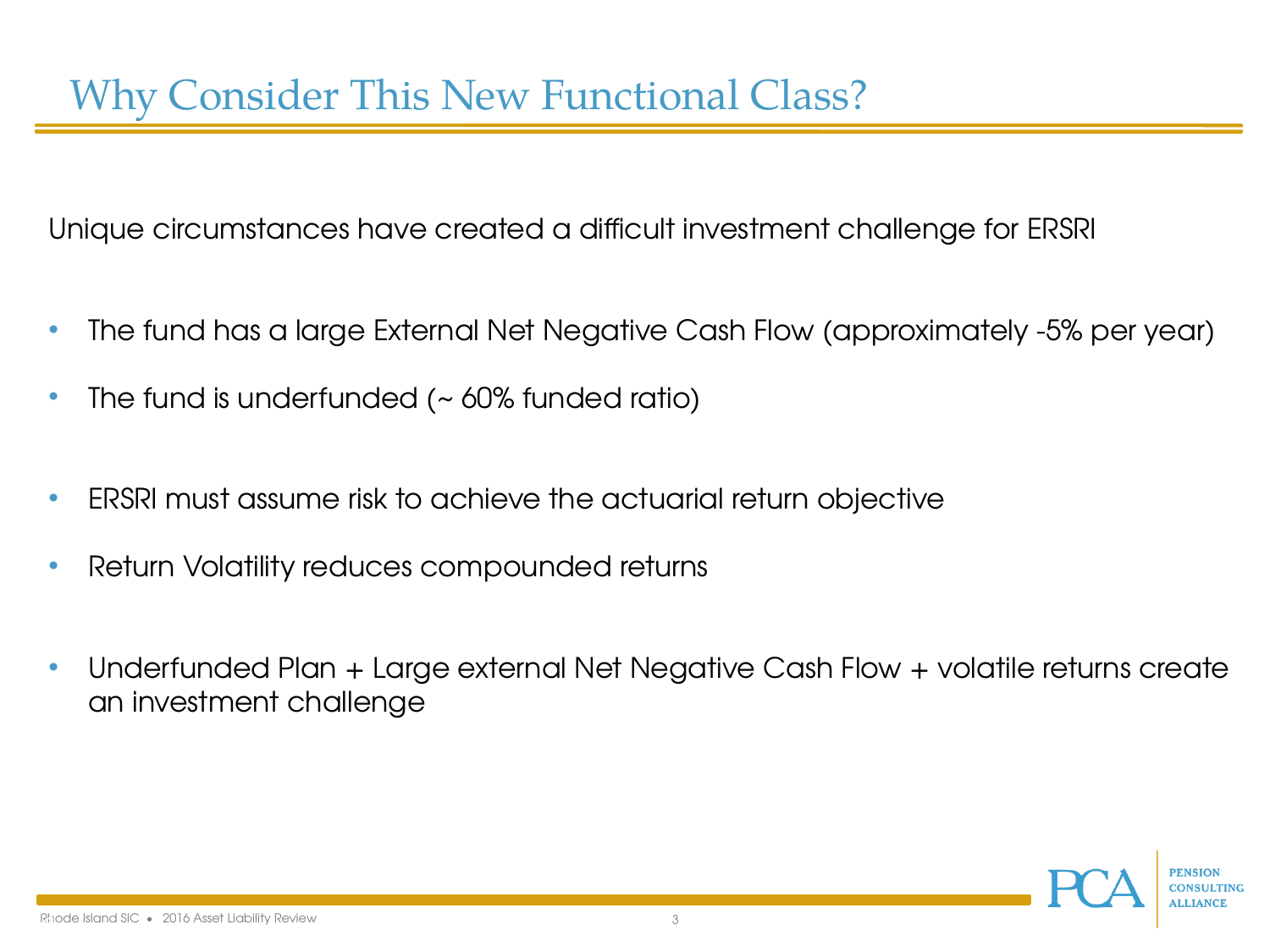

Why Consider This New Functional Class?

Unique circumstances have created a difficult investment challenge for ERSRI

The fund has a large External Net Negative Cash Flow (approximately -5% per year)

The fund is underfunded (~ 60% funded ratio)

ERSRI must assume risk to achieve the actuarial return objective

Return Volatility reduces compounded returns

Underfunded Plan + Large external Net Negative Cash Flow + volatile returns create an investment challenge